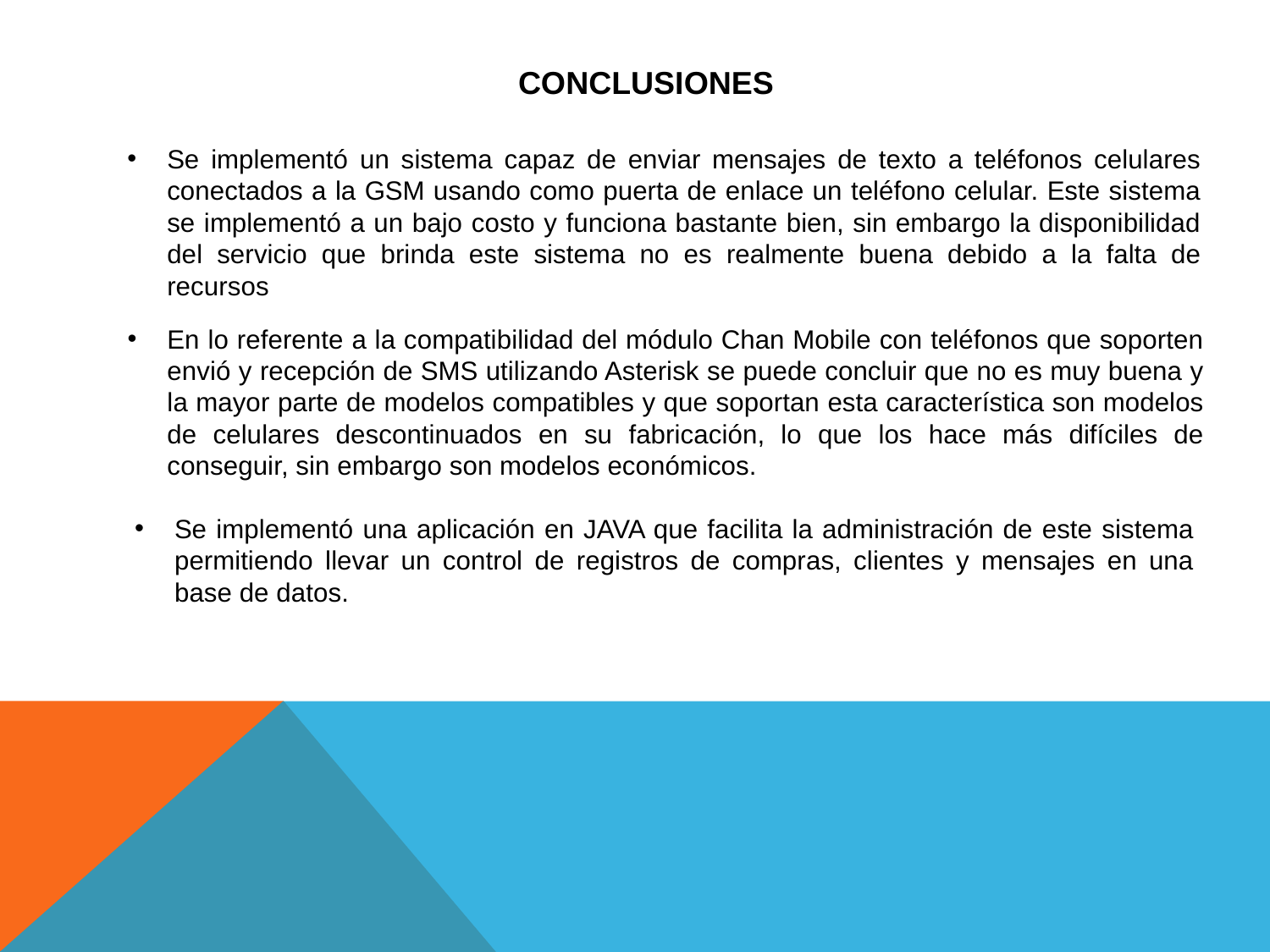

CONCLUSIONES
Se implementó un sistema capaz de enviar mensajes de texto a teléfonos celulares conectados a la GSM usando como puerta de enlace un teléfono celular. Este sistema se implementó a un bajo costo y funciona bastante bien, sin embargo la disponibilidad del servicio que brinda este sistema no es realmente buena debido a la falta de recursos
En lo referente a la compatibilidad del módulo Chan Mobile con teléfonos que soporten envió y recepción de SMS utilizando Asterisk se puede concluir que no es muy buena y la mayor parte de modelos compatibles y que soportan esta característica son modelos de celulares descontinuados en su fabricación, lo que los hace más difíciles de conseguir, sin embargo son modelos económicos.
Se implementó una aplicación en JAVA que facilita la administración de este sistema permitiendo llevar un control de registros de compras, clientes y mensajes en una base de datos.